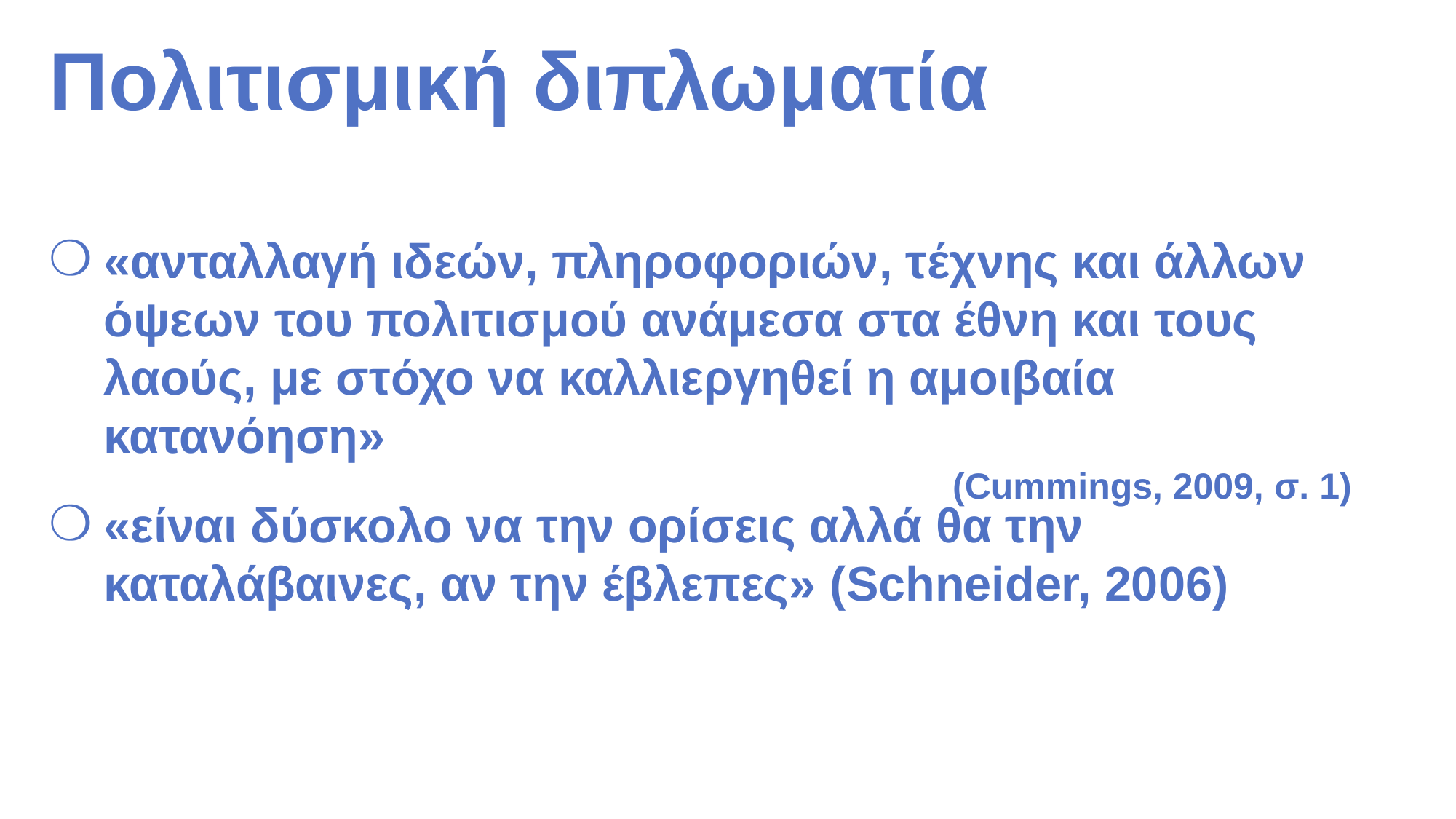

Πολιτισμική διπλωματία
«ανταλλαγή ιδεών, πληροφοριών, τέχνης και άλλων όψεων του πολιτισμού ανάμεσα στα έθνη και τους λαούς, με στόχο να καλλιεργηθεί η αμοιβαία κατανόηση»
(Cummings, 2009, σ. 1)
«είναι δύσκολο να την ορίσεις αλλά θα την καταλάβαινες, αν την έβλεπες» (Schneider, 2006)